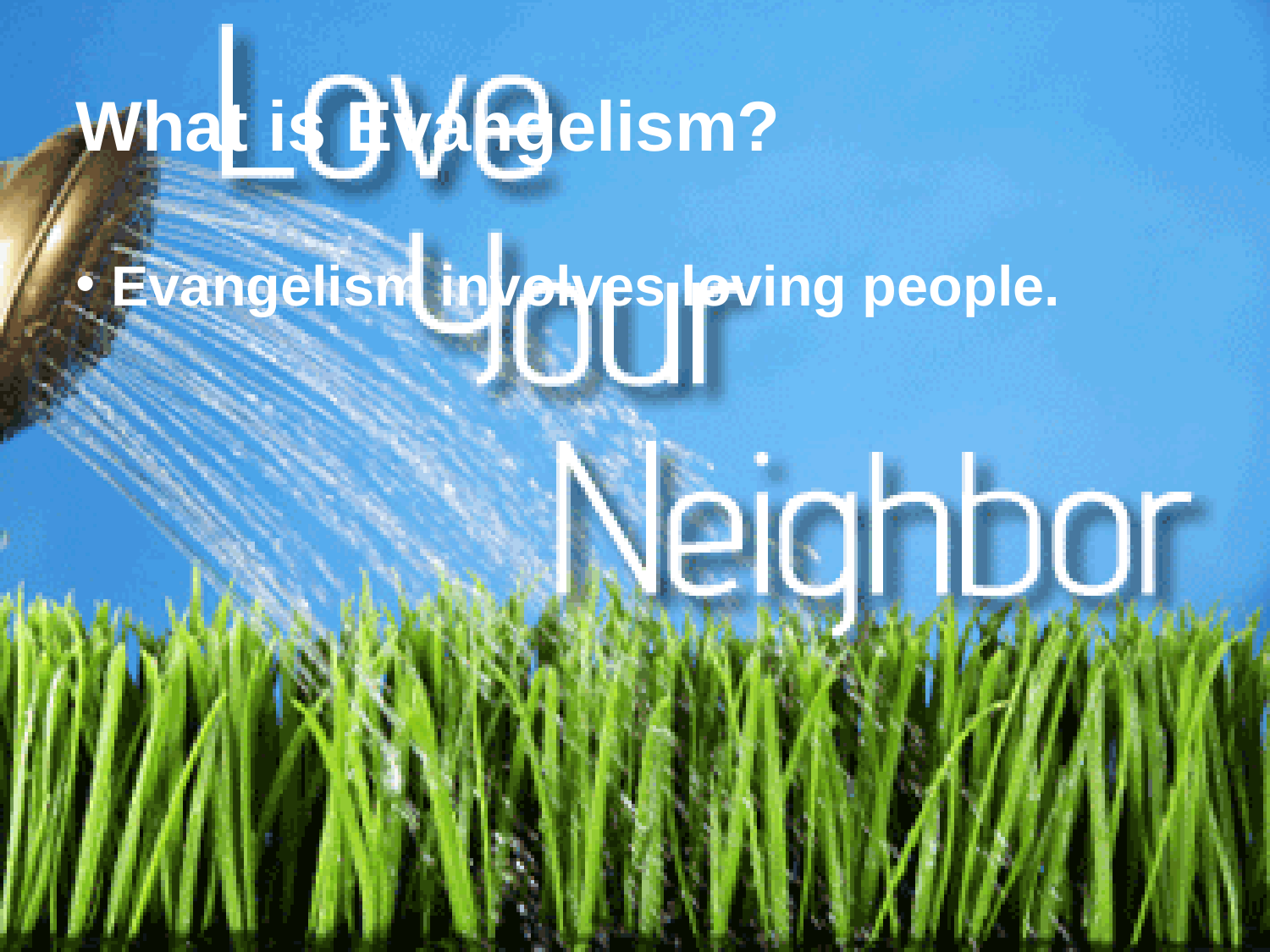

What is Evangelism?

 Evangelism involves loving people.